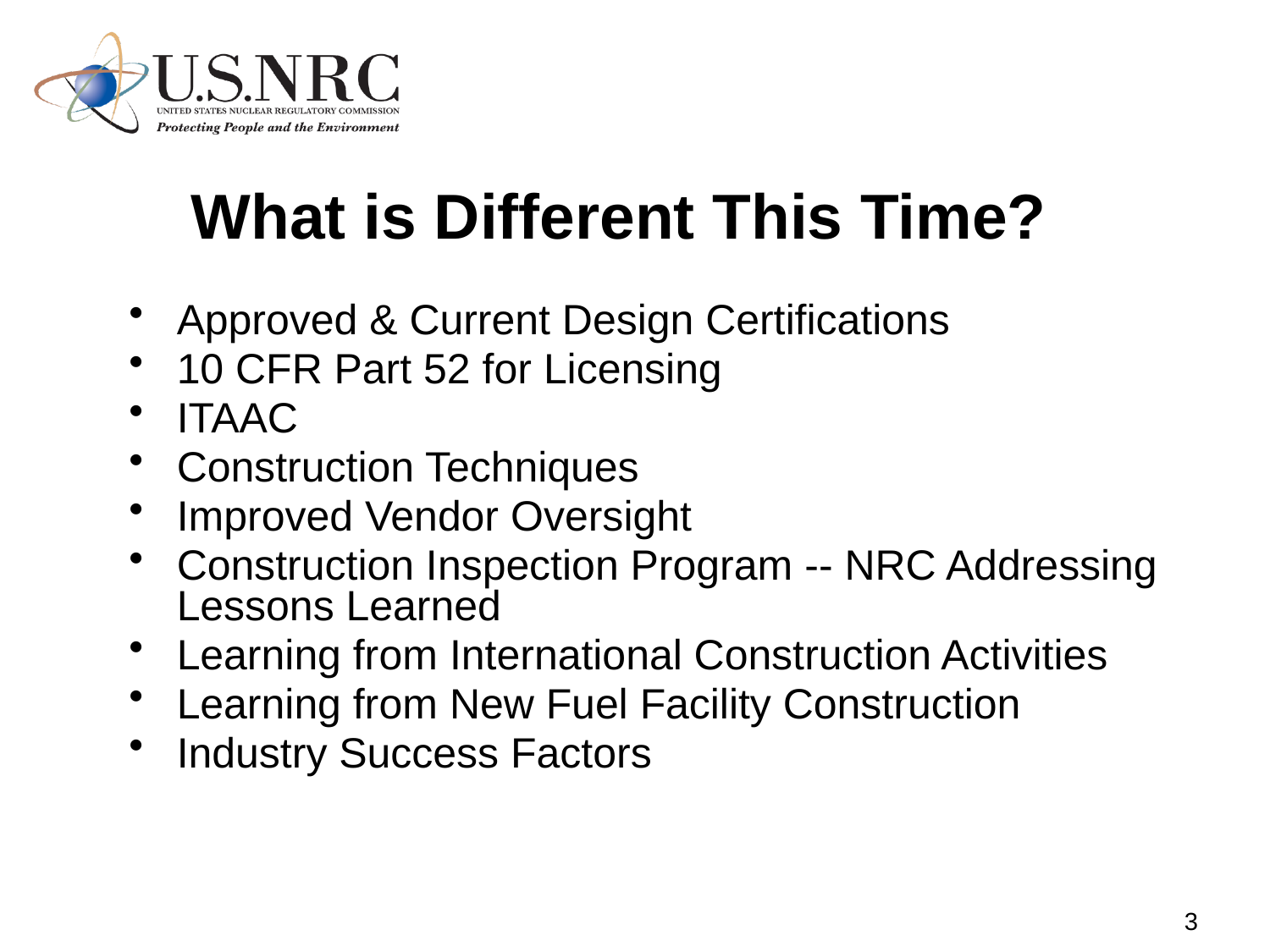

# What is Different This Time?
Approved & Current Design Certifications
10 CFR Part 52 for Licensing
ITAAC
Construction Techniques
Improved Vendor Oversight
Construction Inspection Program -- NRC Addressing Lessons Learned
Learning from International Construction Activities
Learning from New Fuel Facility Construction
Industry Success Factors

3